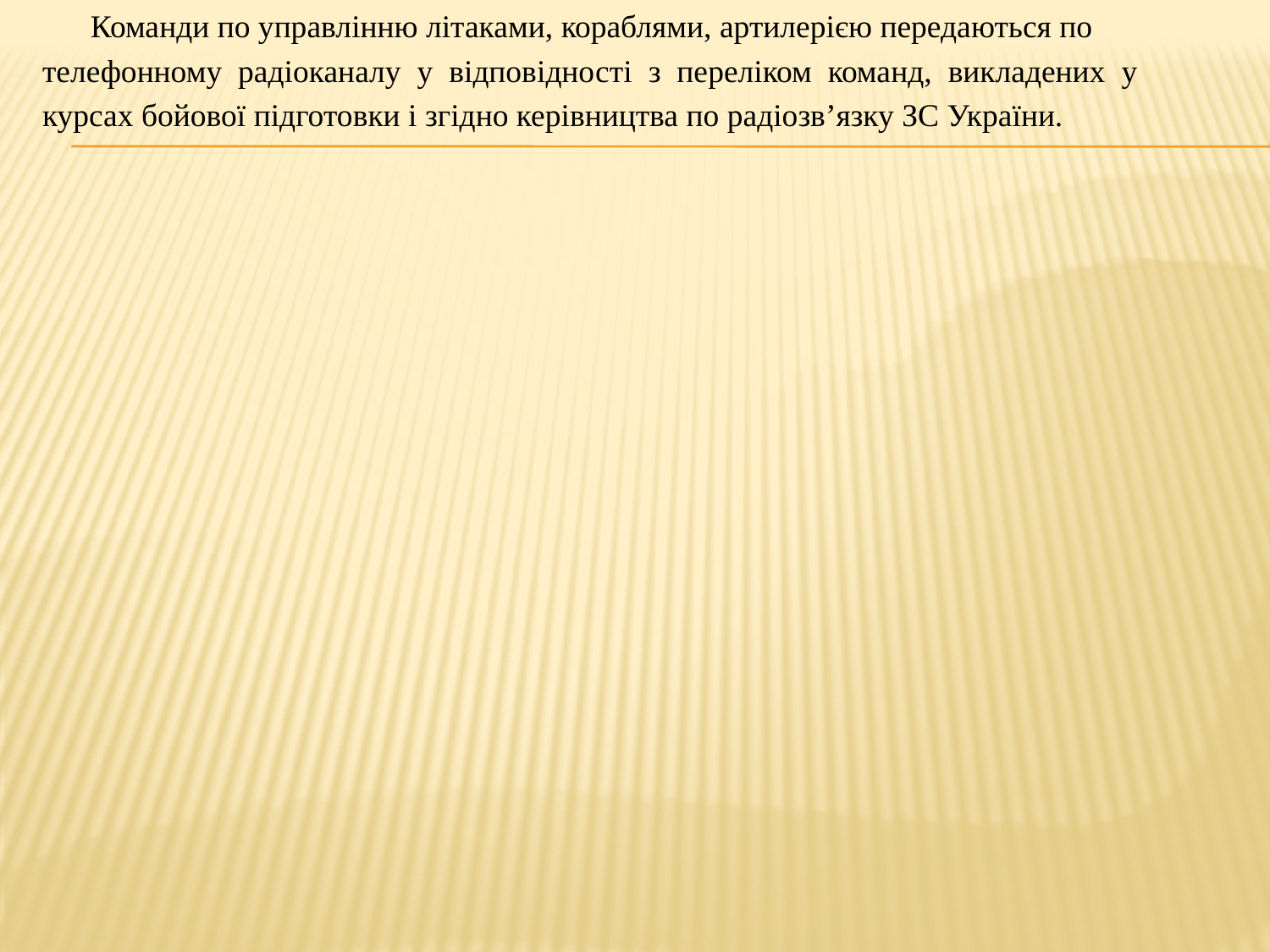

Команди по управлінню літаками, кораблями, артилерією передаються по
телефонному  радіоканалу  у  відповідності  з  переліком  команд,  викладених  у
курсах бойової підготовки і згідно керівництва по радіозв’язку ЗС України.
#